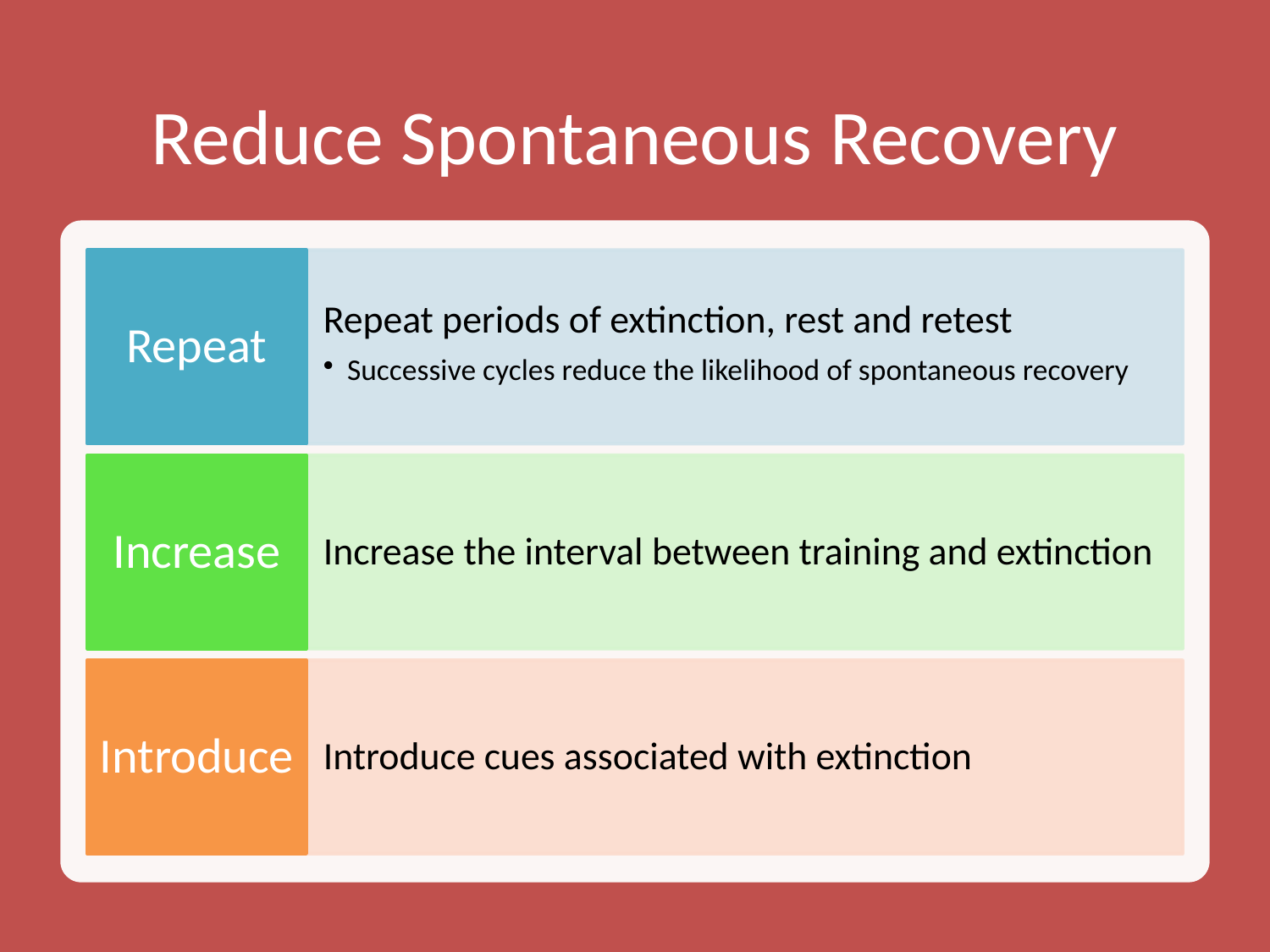

# Reduce Spontaneous Recovery

Repeat periods of extinction, rest and retest
Successive cycles reduce the likelihood of spontaneous recovery
Repeat
Increase the interval between training and extinction
Increase
Introduce cues associated with extinction
Introduce